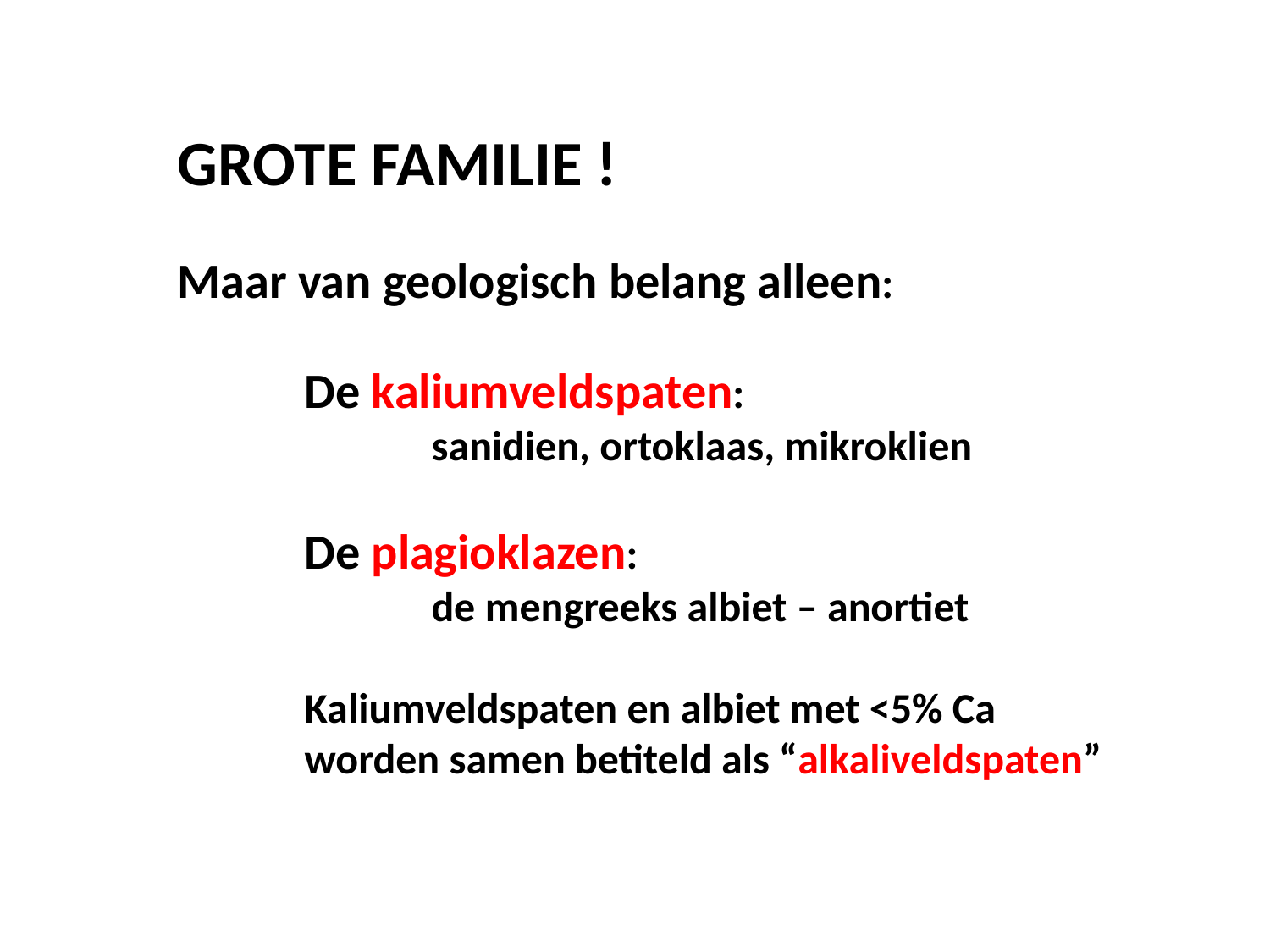

GROTE FAMILIE !

Maar van geologisch belang alleen:

De kaliumveldspaten:
	sanidien, ortoklaas, mikroklien

De plagioklazen:
	de mengreeks albiet – anortiet

Kaliumveldspaten en albiet met <5% Ca worden samen betiteld als “alkaliveldspaten”